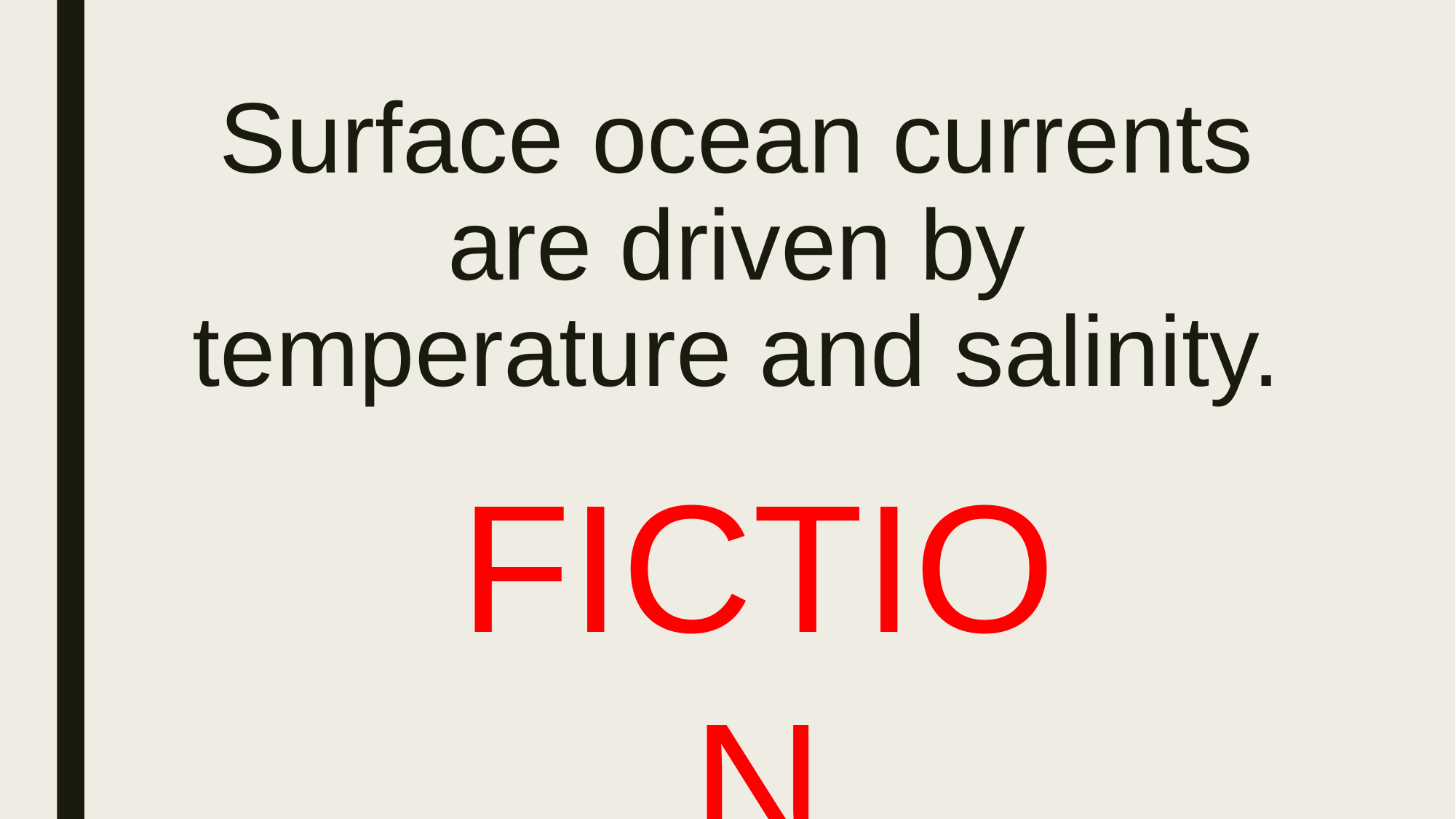

# Surface ocean currents are driven by temperature and salinity.
FICTION